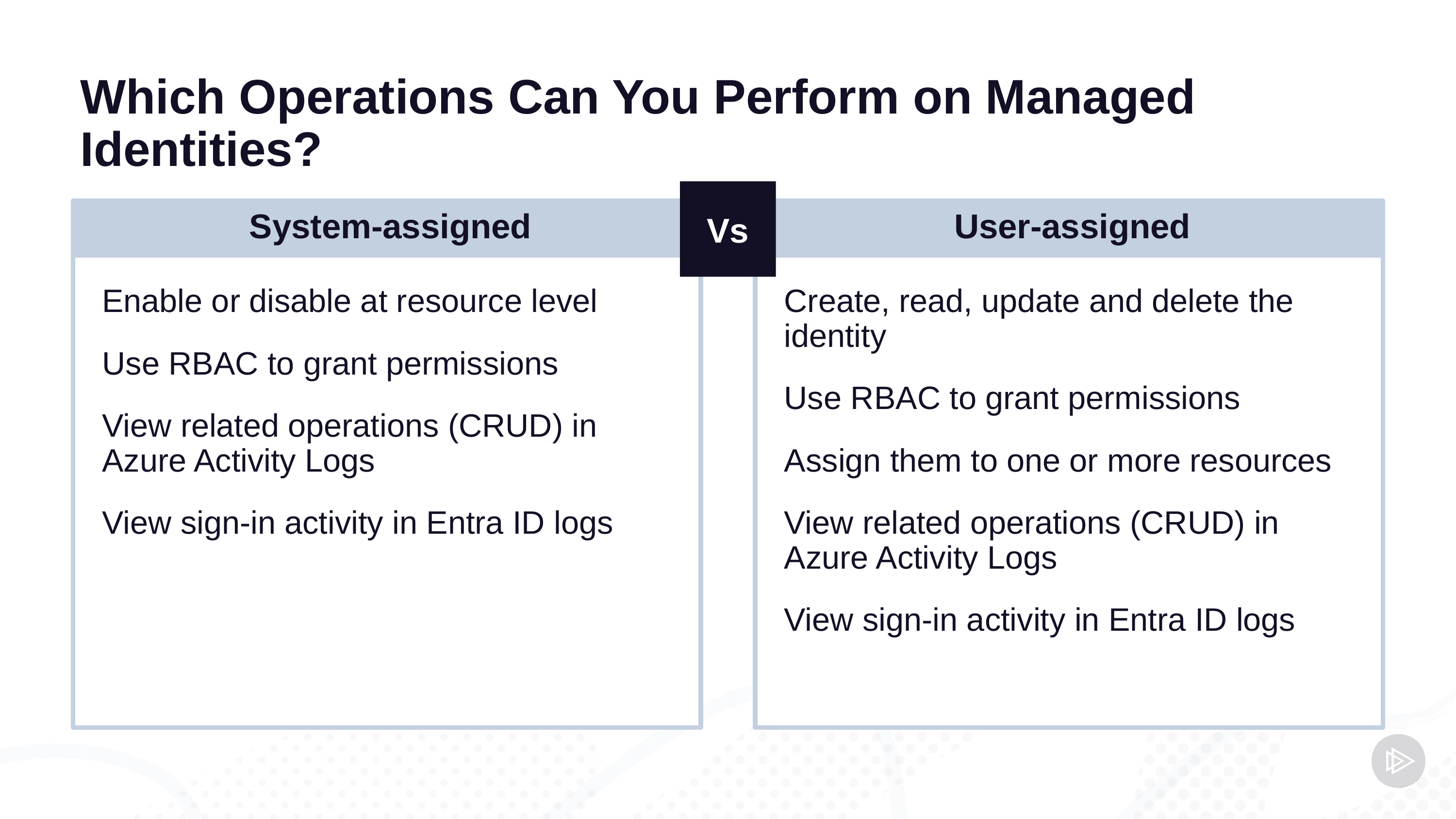

# Which Operations Can You Perform on Managed Identities?
Vs
System-assigned
User-assigned
Enable or disable at resource level
Use RBAC to grant permissions
View related operations (CRUD) in Azure Activity Logs
View sign-in activity in Entra ID logs
Create, read, update and delete the identity
Use RBAC to grant permissions
Assign them to one or more resources
View related operations (CRUD) in Azure Activity Logs
View sign-in activity in Entra ID logs